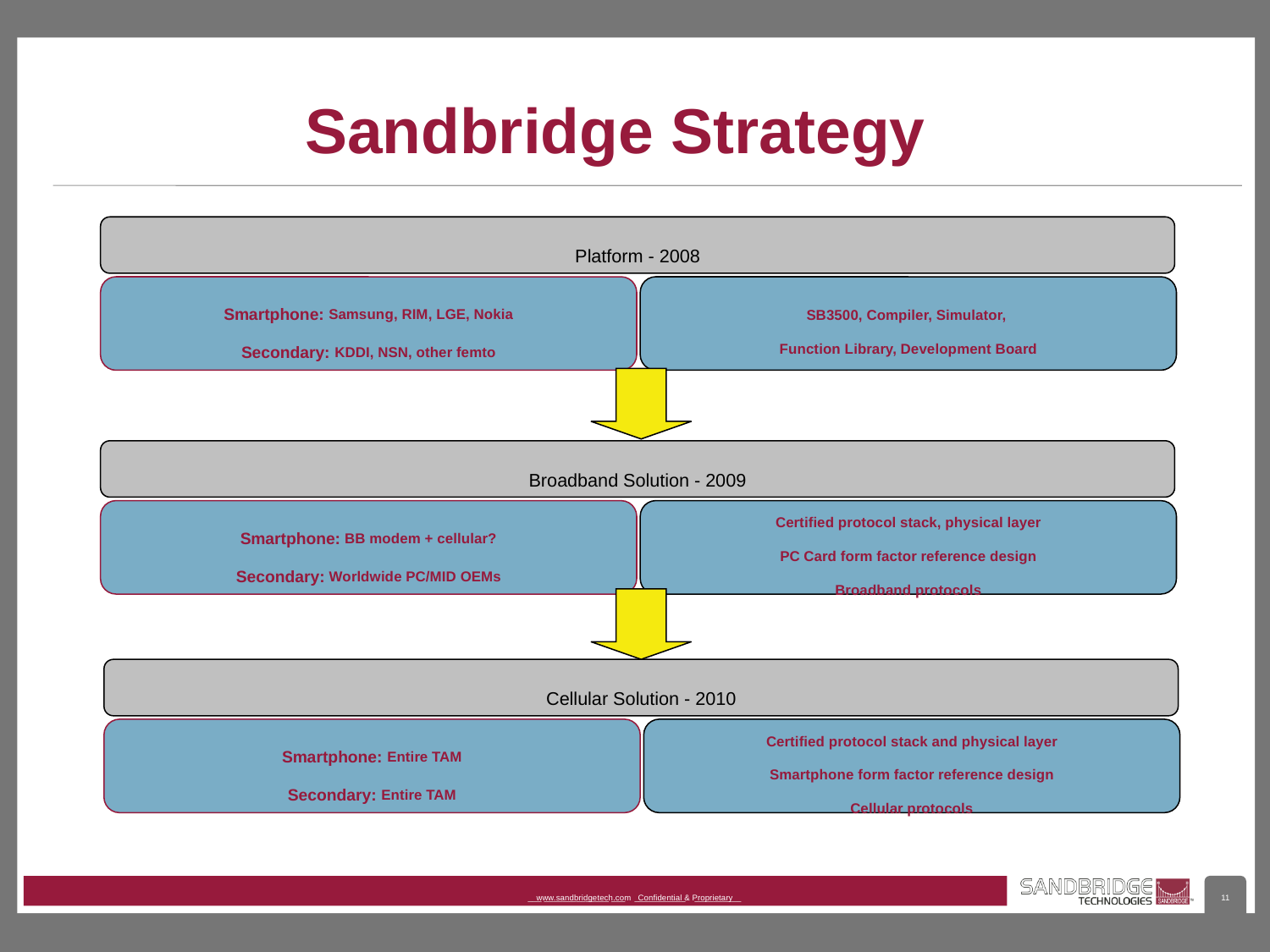

Sandbridge Strategy
Platform - 2008
Smartphone: Samsung, RIM, LGE, Nokia
Secondary: KDDI, NSN, other femto
SB3500, Compiler, Simulator,
Function Library, Development Board

Broadband Solution - 2009
Smartphone: BB modem + cellular?
Secondary: Worldwide PC/MID OEMs
Certified protocol stack, physical layer
PC Card form factor reference design
Broadband protocols

Cellular Solution - 2010
Smartphone: Entire TAM
Secondary: Entire TAM
Certified protocol stack and physical layer
Smartphone form factor reference design
Cellular protocols
___ ______________ ___    ___________    __________
www.sandbridgetech.com   Confidential & Proprietary
11